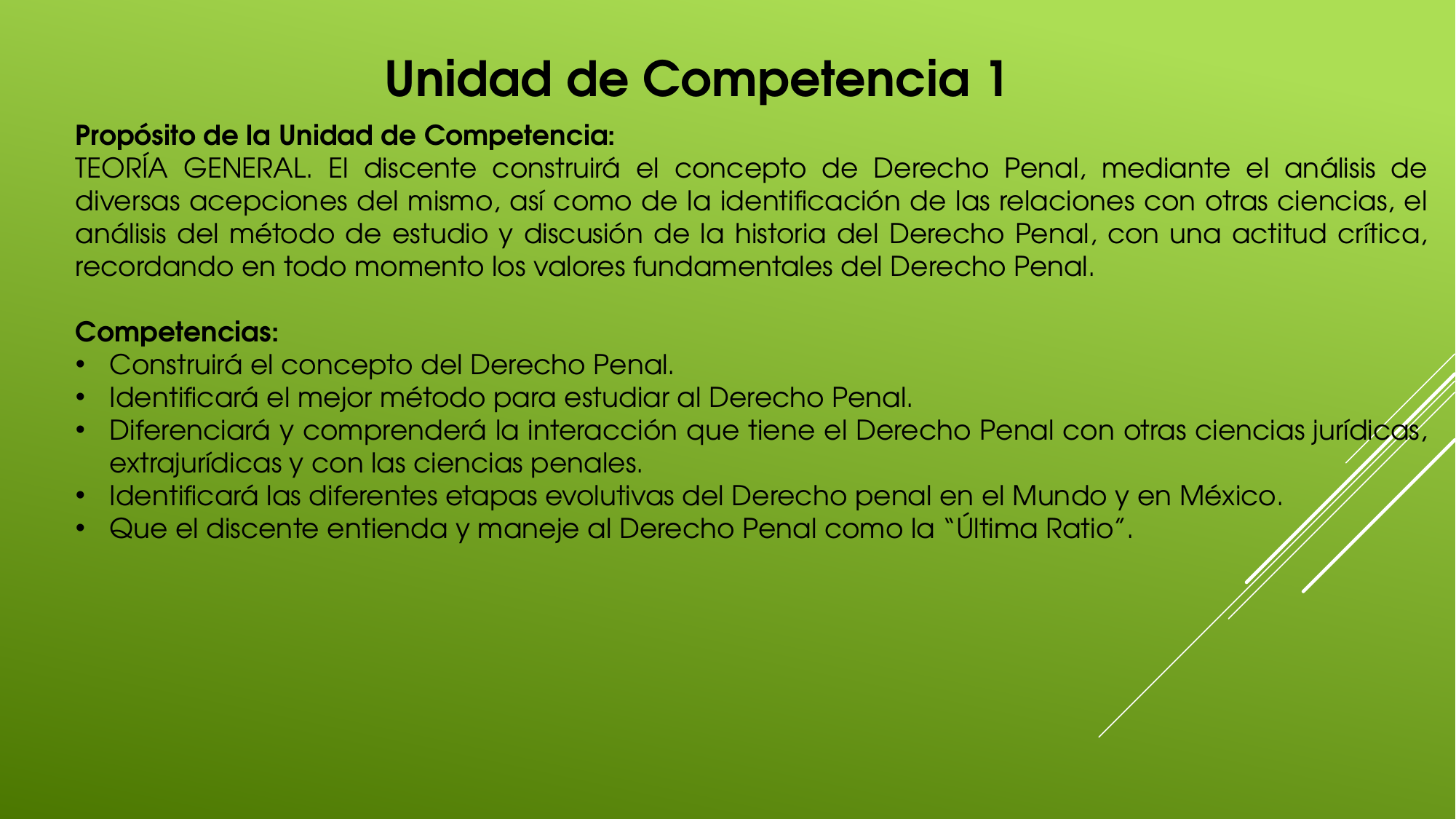

Unidad de Competencia 1
Propósito de la Unidad de Competencia:
TEORÍA GENERAL. El discente construirá el concepto de Derecho Penal, mediante el análisis de diversas acepciones del mismo, así como de la identificación de las relaciones con otras ciencias, el análisis del método de estudio y discusión de la historia del Derecho Penal, con una actitud crítica, recordando en todo momento los valores fundamentales del Derecho Penal.

Competencias:
Construirá el concepto del Derecho Penal.
Identificará el mejor método para estudiar al Derecho Penal.
Diferenciará y comprenderá la interacción que tiene el Derecho Penal con otras ciencias jurídicas, extrajurídicas y con las ciencias penales.
Identificará las diferentes etapas evolutivas del Derecho penal en el Mundo y en México.
Que el discente entienda y maneje al Derecho Penal como la “Última Ratio”.